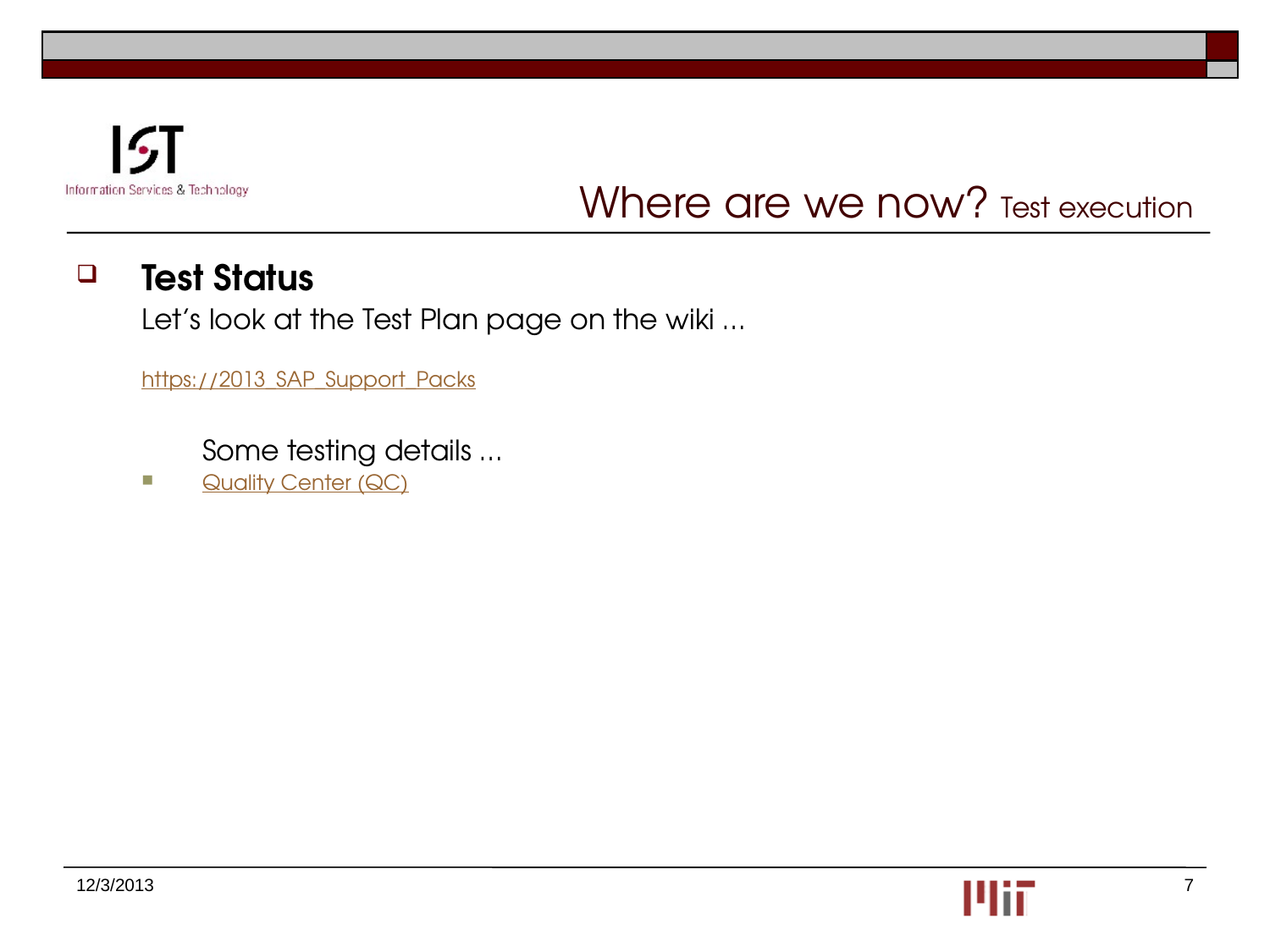

# Where are we now? Test execution
Test Status
Let’s look at the Test Plan page on the wiki …

https://2013_SAP_Support_Packs

Some testing details …
Quality Center (QC)

12/3/2013
7